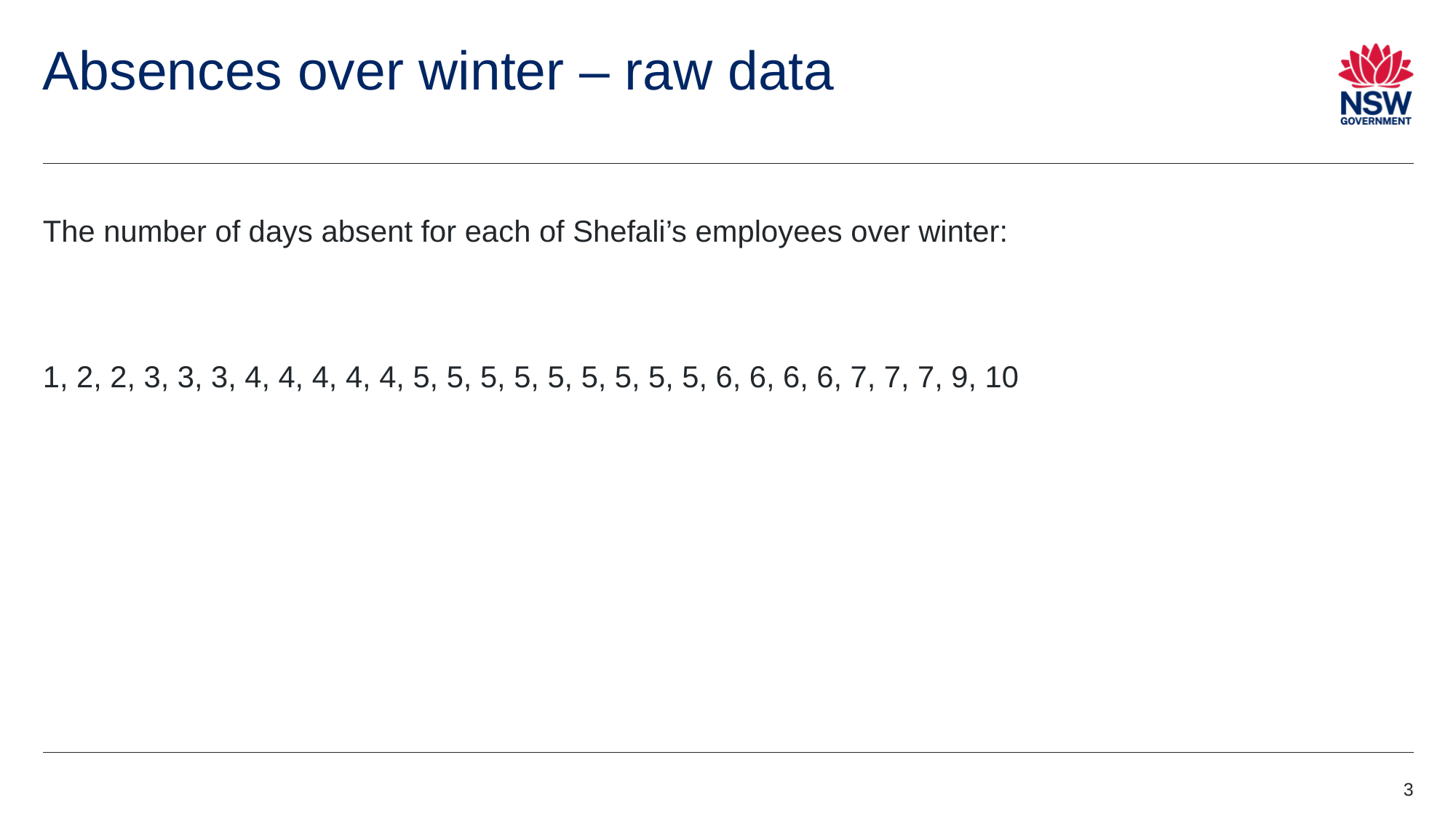

# Absences over winter – raw data
The number of days absent for each of Shefali’s employees over winter:

1, 2, 2, 3, 3, 3, 4, 4, 4, 4, 4, 5, 5, 5, 5, 5, 5, 5, 5, 5, 6, 6, 6, 6, 7, 7, 7, 9, 10

3